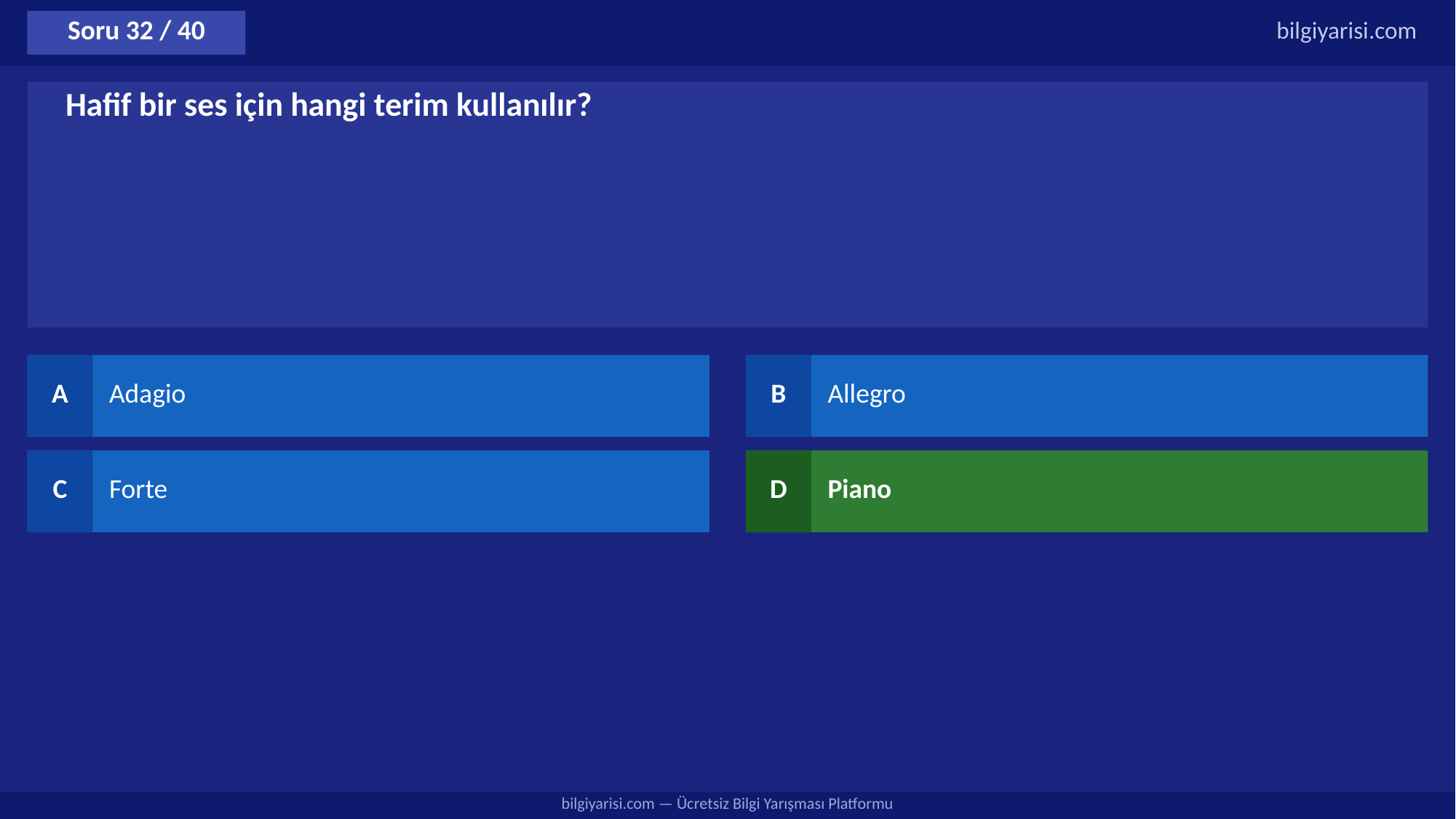

Soru 32 / 40
bilgiyarisi.com

Hafif bir ses için hangi terim kullanılır?

A
Adagio

B
Allegro

C
Forte

D
Piano
bilgiyarisi.com — Ücretsiz Bilgi Yarışması Platformu